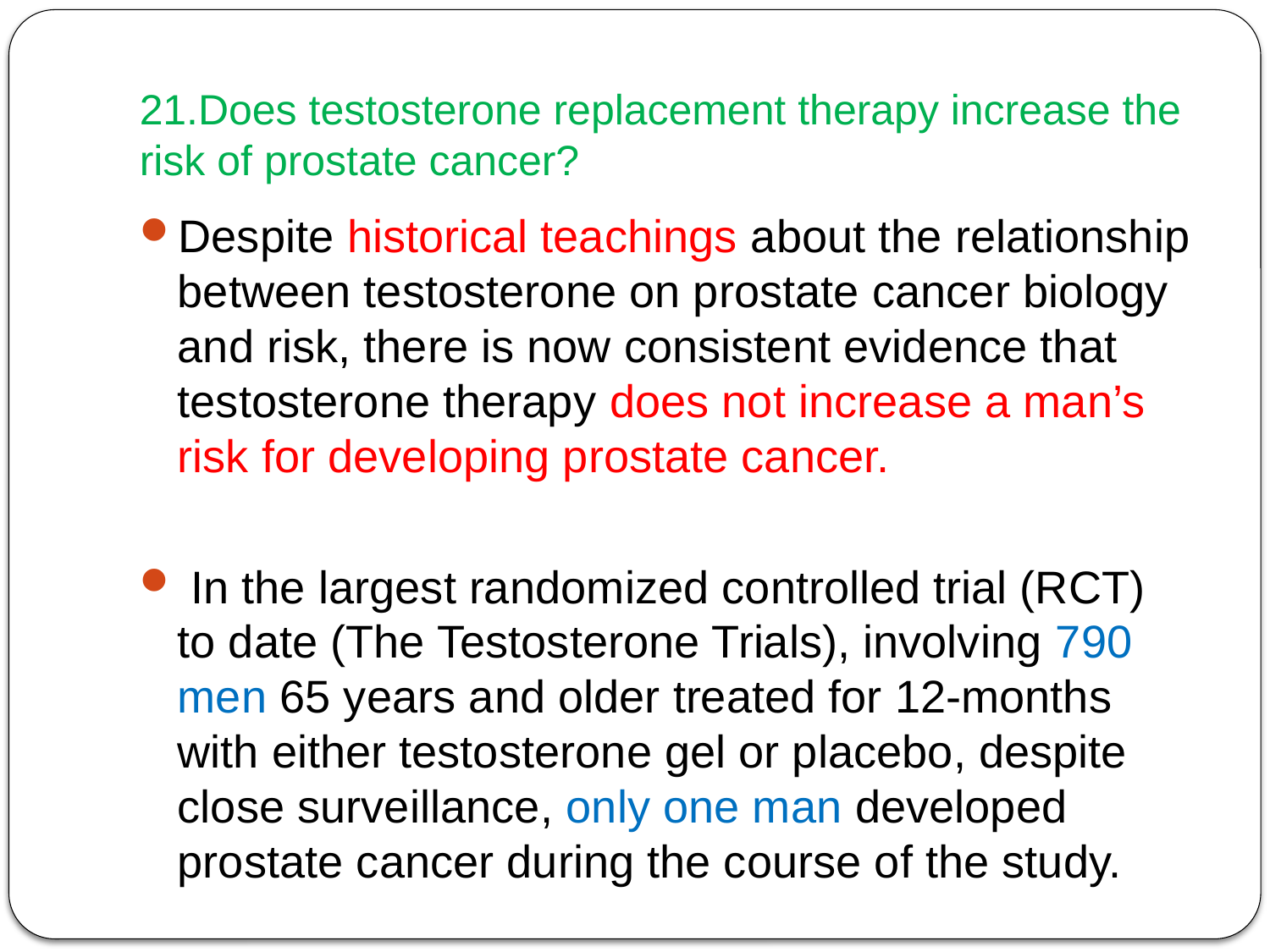

# 21.Does testosterone replacement therapy increase the risk of prostate cancer?
Despite historical teachings about the relationship between testosterone on prostate cancer biology and risk, there is now consistent evidence that testosterone therapy does not increase a man’s risk for developing prostate cancer.

 In the largest randomized controlled trial (RCT) to date (The Testosterone Trials), involving 790 men 65 years and older treated for 12-months with either testosterone gel or placebo, despite close surveillance, only one man developed prostate cancer during the course of the study.